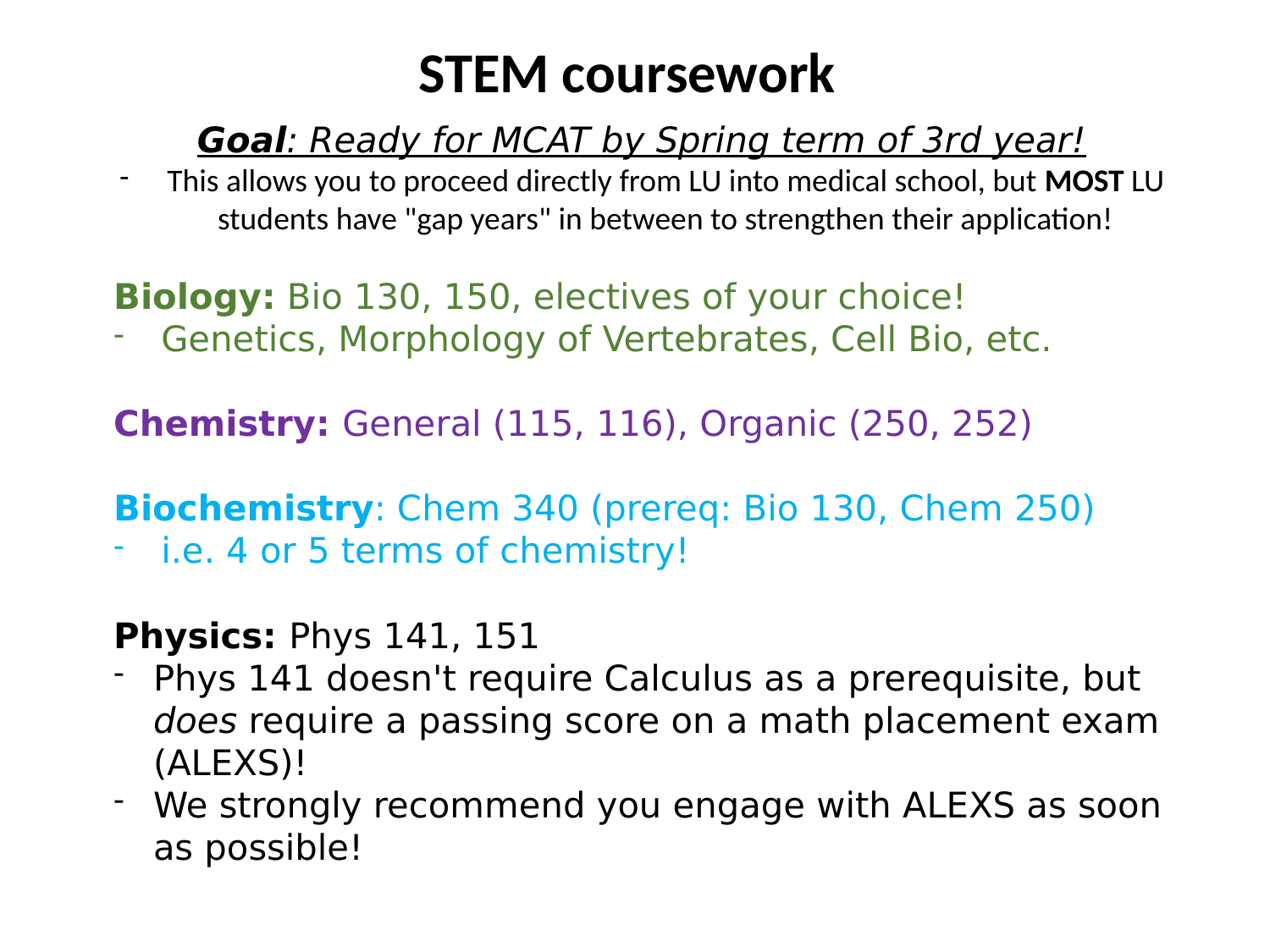

STEM coursework
Goal: Ready for MCAT by Spring term of 3rd year!
This allows you to proceed directly from LU into medical school, but MOST LU students have "gap years" in between to strengthen their application!

Biology: Bio 130, 150, electives of your choice!
Genetics, Morphology of Vertebrates, Cell Bio, etc.

Chemistry: General (115, 116), Organic (250, 252)

Biochemistry: Chem 340 (prereq: Bio 130, Chem 250)
i.e. 4 or 5 terms of chemistry!

Physics: Phys 141, 151
Phys 141 doesn't require Calculus as a prerequisite, but does require a passing score on a math placement exam (ALEXS)!
We strongly recommend you engage with ALEXS as soon as possible!